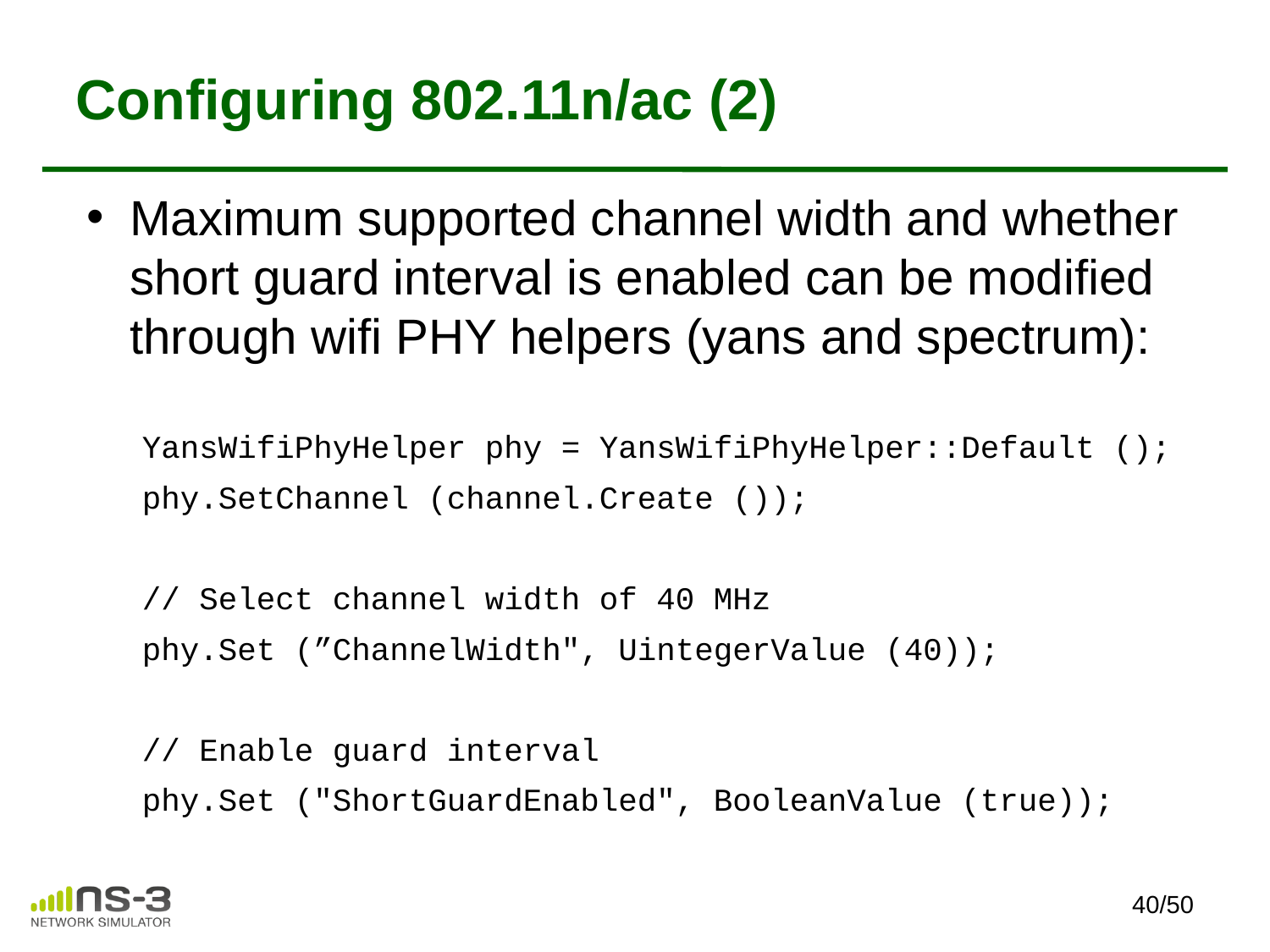

# Configuring 802.11n/ac (2)
Maximum supported channel width and whether short guard interval is enabled can be modified through wifi PHY helpers (yans and spectrum):

YansWifiPhyHelper phy = YansWifiPhyHelper::Default ();
phy.SetChannel (channel.Create ());

// Select channel width of 40 MHz
phy.Set (”ChannelWidth", UintegerValue (40));

// Enable guard interval
phy.Set ("ShortGuardEnabled", BooleanValue (true));

40/50